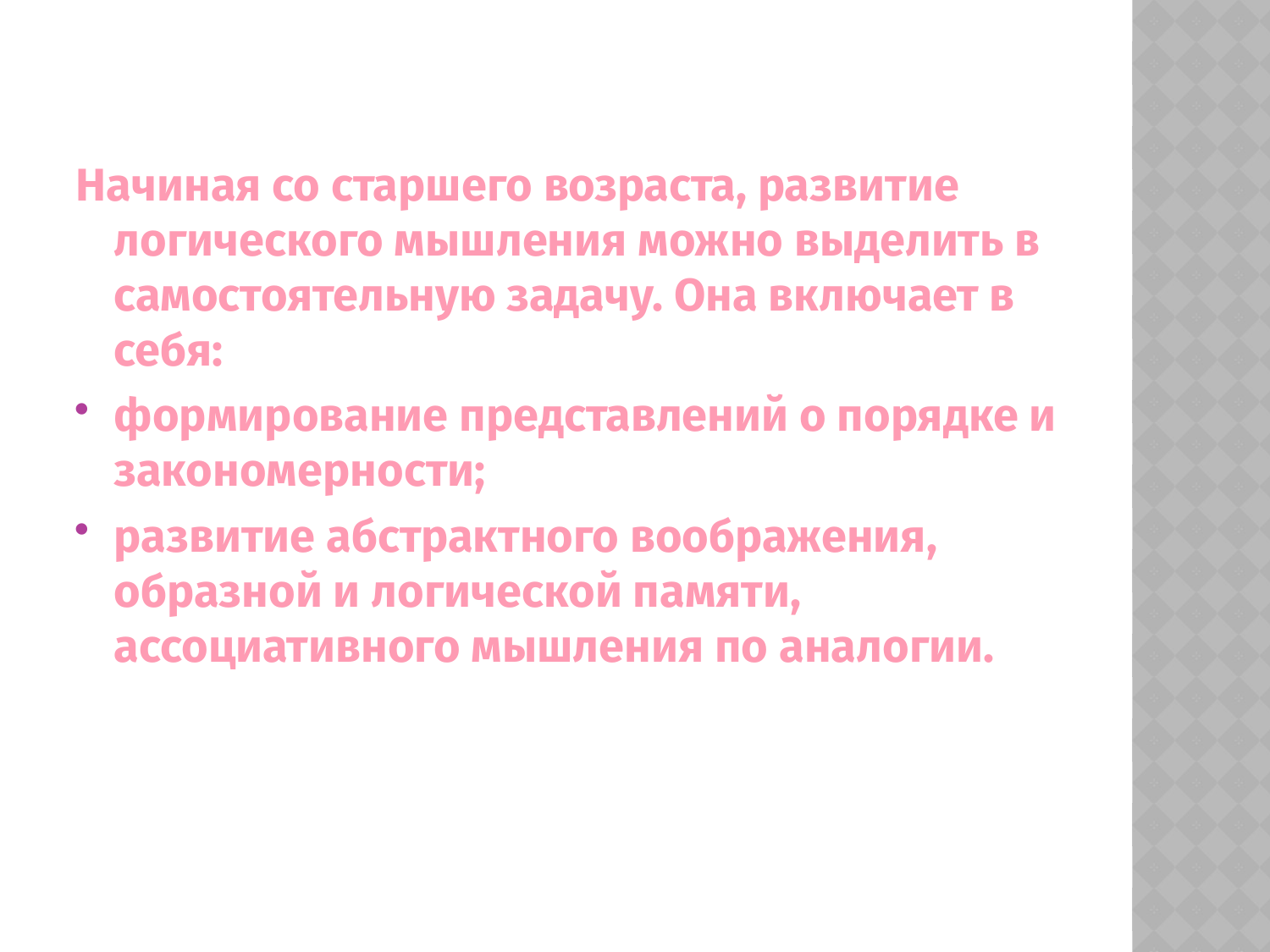

#
Начиная со старшего возраста, развитие логического мышления можно выделить в самостоятельную задачу. Она включает в себя:
формирование представлений о порядке и закономерности;
развитие абстрактного воображения, образной и логической памяти, ассоциативного мышления по аналогии.